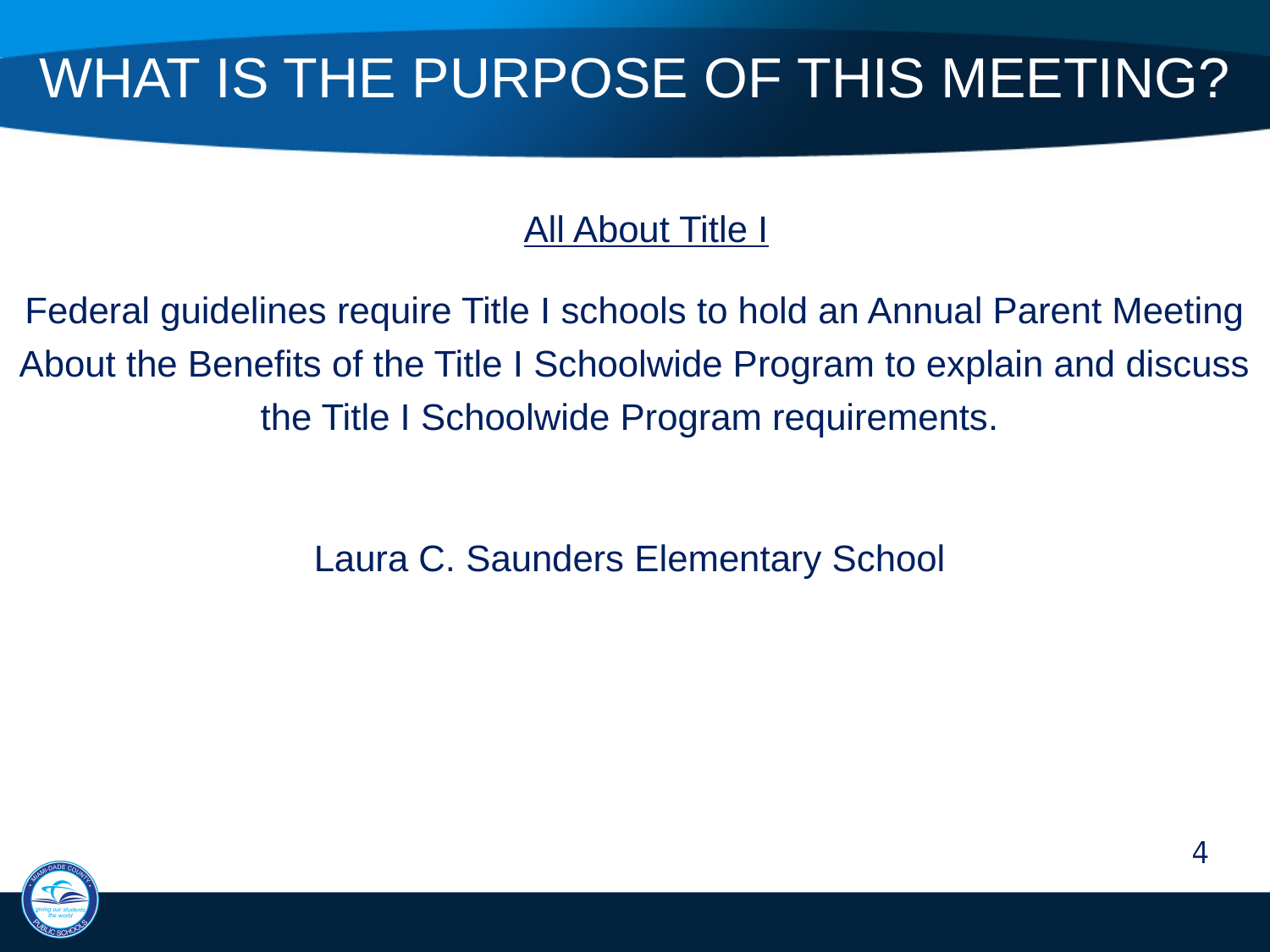

What is the Purpose of this Meeting?
All About Title I
Federal guidelines require Title I schools to hold an Annual Parent Meeting About the Benefits of the Title I Schoolwide Program to explain and discuss the Title I Schoolwide Program requirements.

Laura C. Saunders Elementary School

4